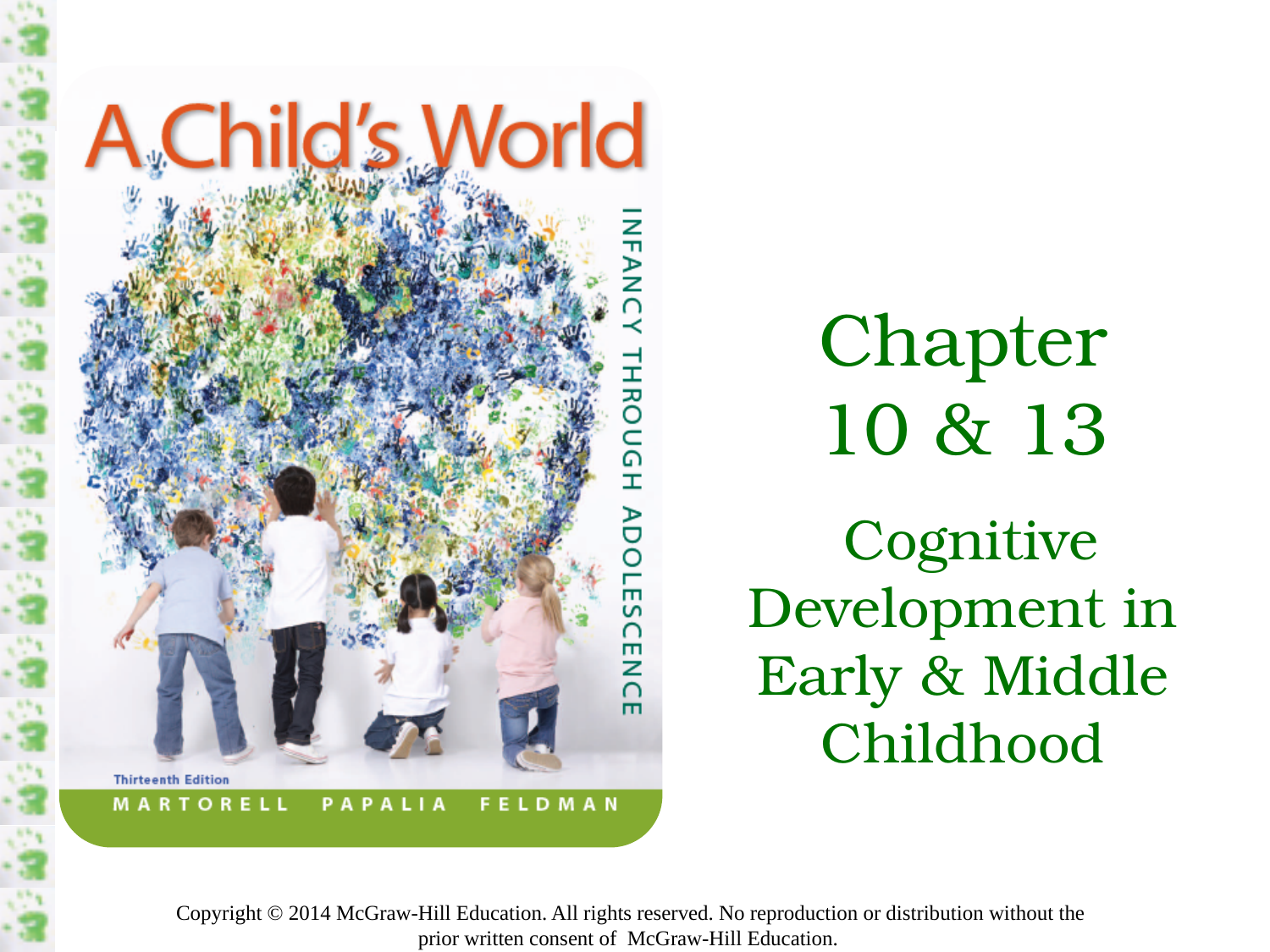

# Chapter 10 & 13
 Cognitive Development in Early & Middle Childhood